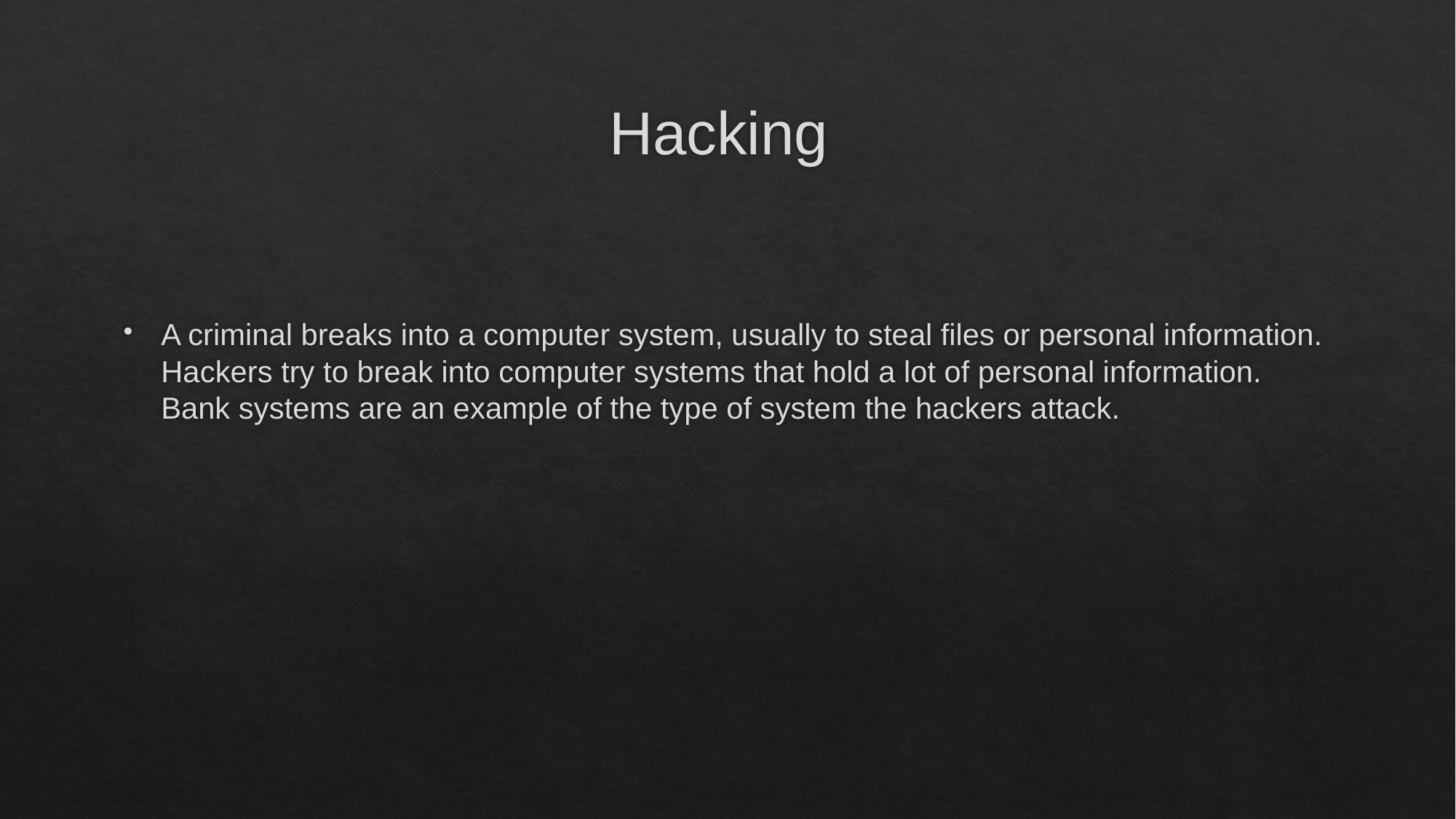

# Hacking

A criminal breaks into a computer system, usually to steal files or personal information. Hackers try to break into computer systems that hold a lot of personal information. Bank systems are an example of the type of system the hackers attack.